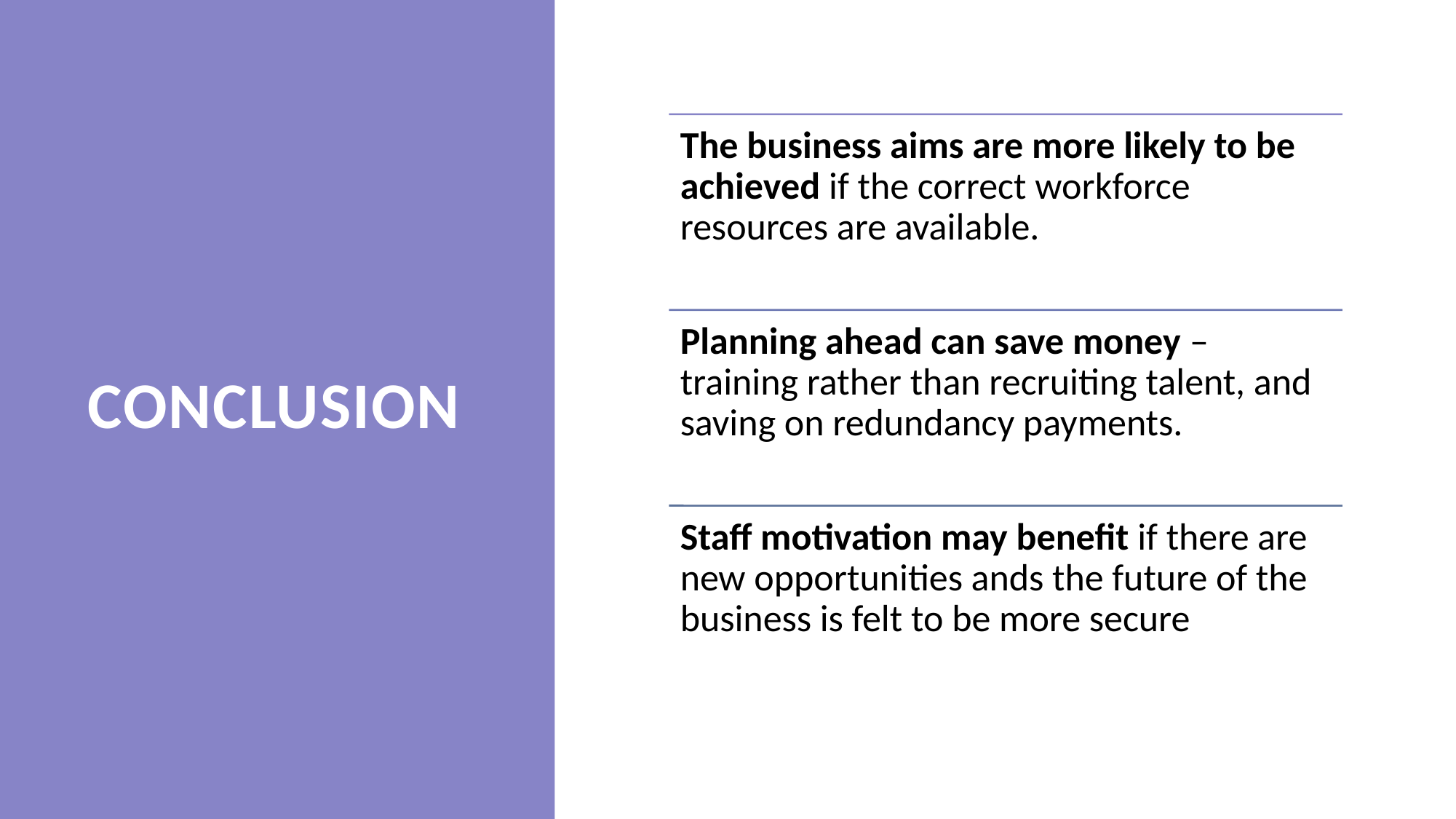

# conclusion
The business aims are more likely to be achieved if the correct workforce resources are available.
Planning ahead can save money – training rather than recruiting talent, and saving on redundancy payments.
Staff motivation may benefit if there are new opportunities ands the future of the business is felt to be more secure